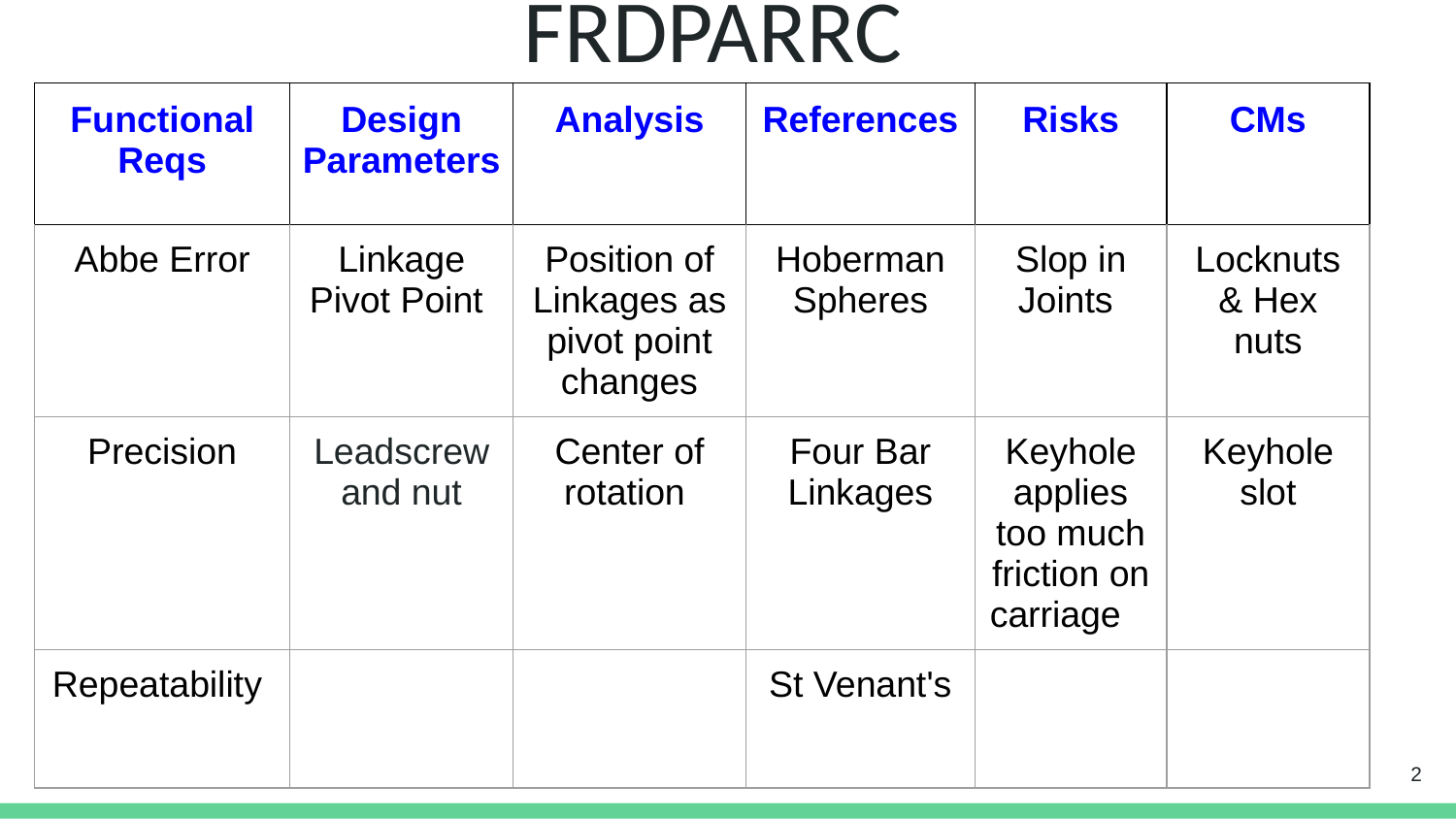

# FRDPARRC
| Functional Reqs | Design Parameters | Analysis | References | Risks | CMs |
| --- | --- | --- | --- | --- | --- |
| Abbe Error | Linkage Pivot Point | Position of Linkages as pivot point changes | Hoberman Spheres | Slop in Joints | Locknuts & Hex nuts |
| Precision | Leadscrew and nut | Center of rotation | Four Bar Linkages | Keyhole applies too much friction on carriage | Keyhole slot |
| Repeatability |  |  | St Venant's |  |  |
2